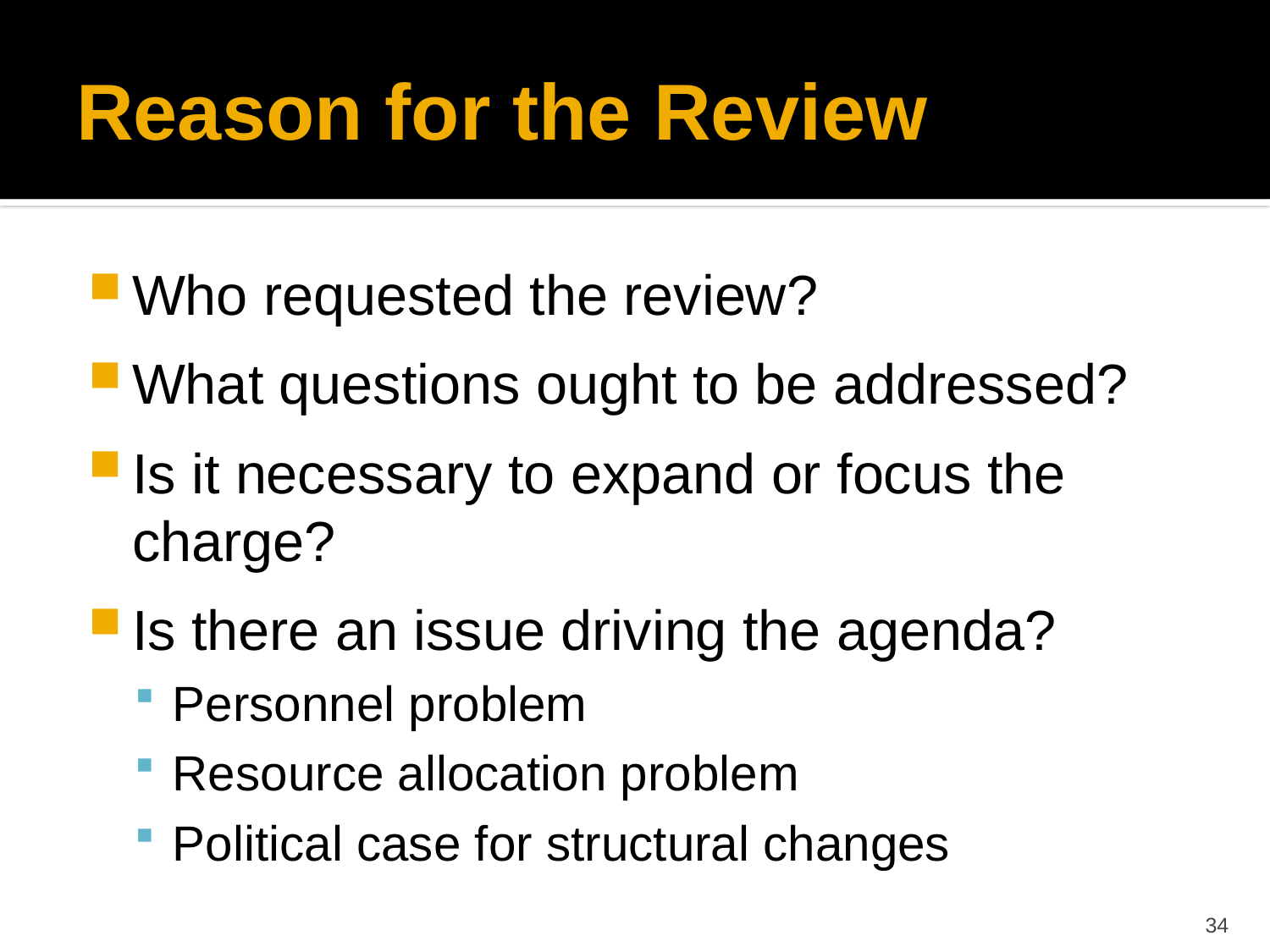

# Reason for the Review
Who requested the review?
What questions ought to be addressed?
Is it necessary to expand or focus the charge?
Is there an issue driving the agenda?
Personnel problem
Resource allocation problem
Political case for structural changes

34